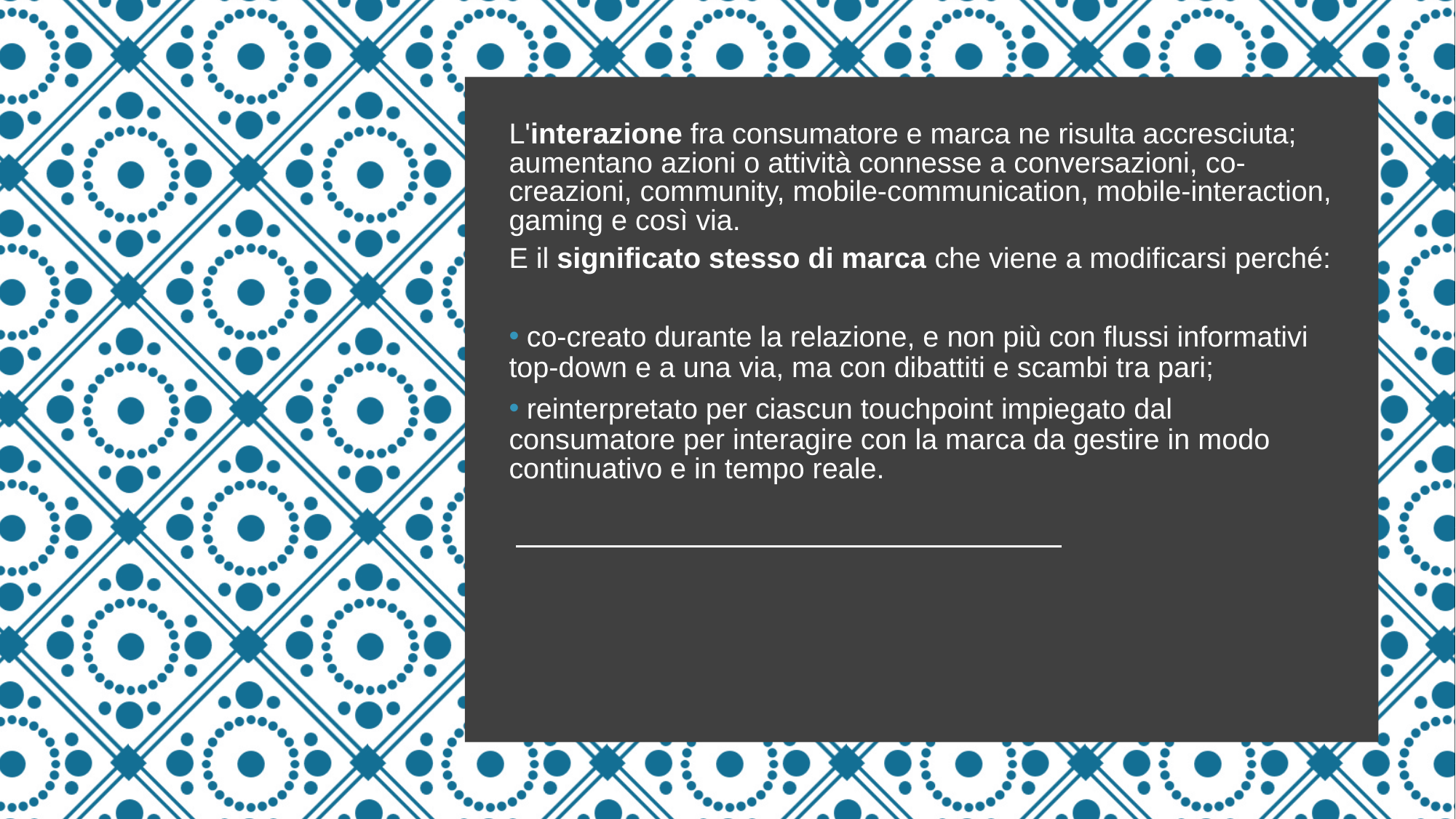

L'interazione fra consumatore e marca ne risulta accresciuta; aumentano azioni o attività connesse a conversazioni, co-creazioni, community, mobile-communication, mobile-interaction, gaming e così via.
E il significato stesso di marca che viene a modificarsi perché:

﻿﻿ co-creato durante la relazione, e non più con flussi informativi top-down e a una via, ma con dibattiti e scambi tra pari;
﻿﻿ reinterpretato per ciascun touchpoint impiegato dal consumatore per interagire con la marca da gestire in modo continuativo e in tempo reale.